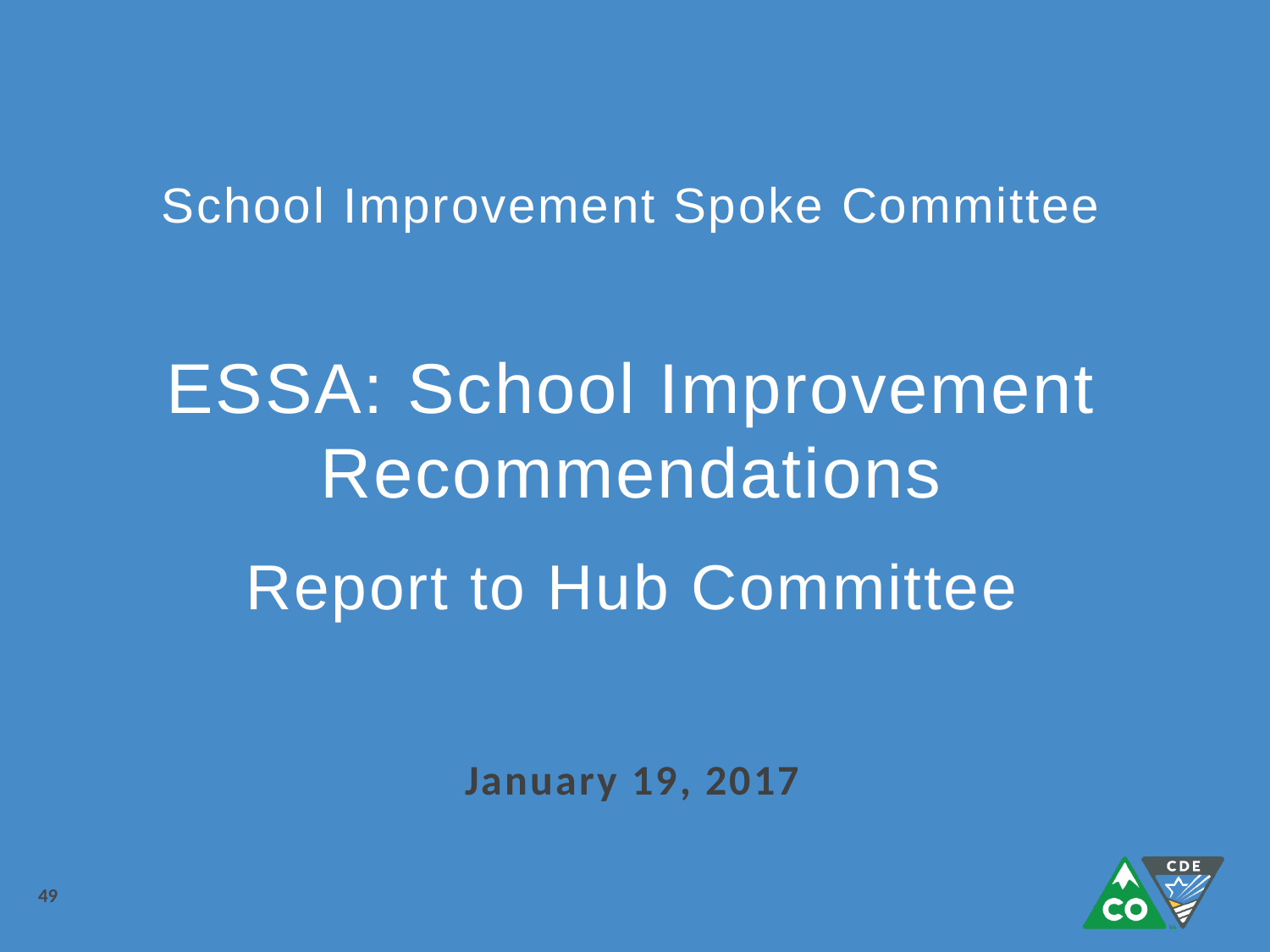

# School Improvement Spoke Committee ESSA: School Improvement Recommendations Report to Hub Committee
January 19, 2017
49